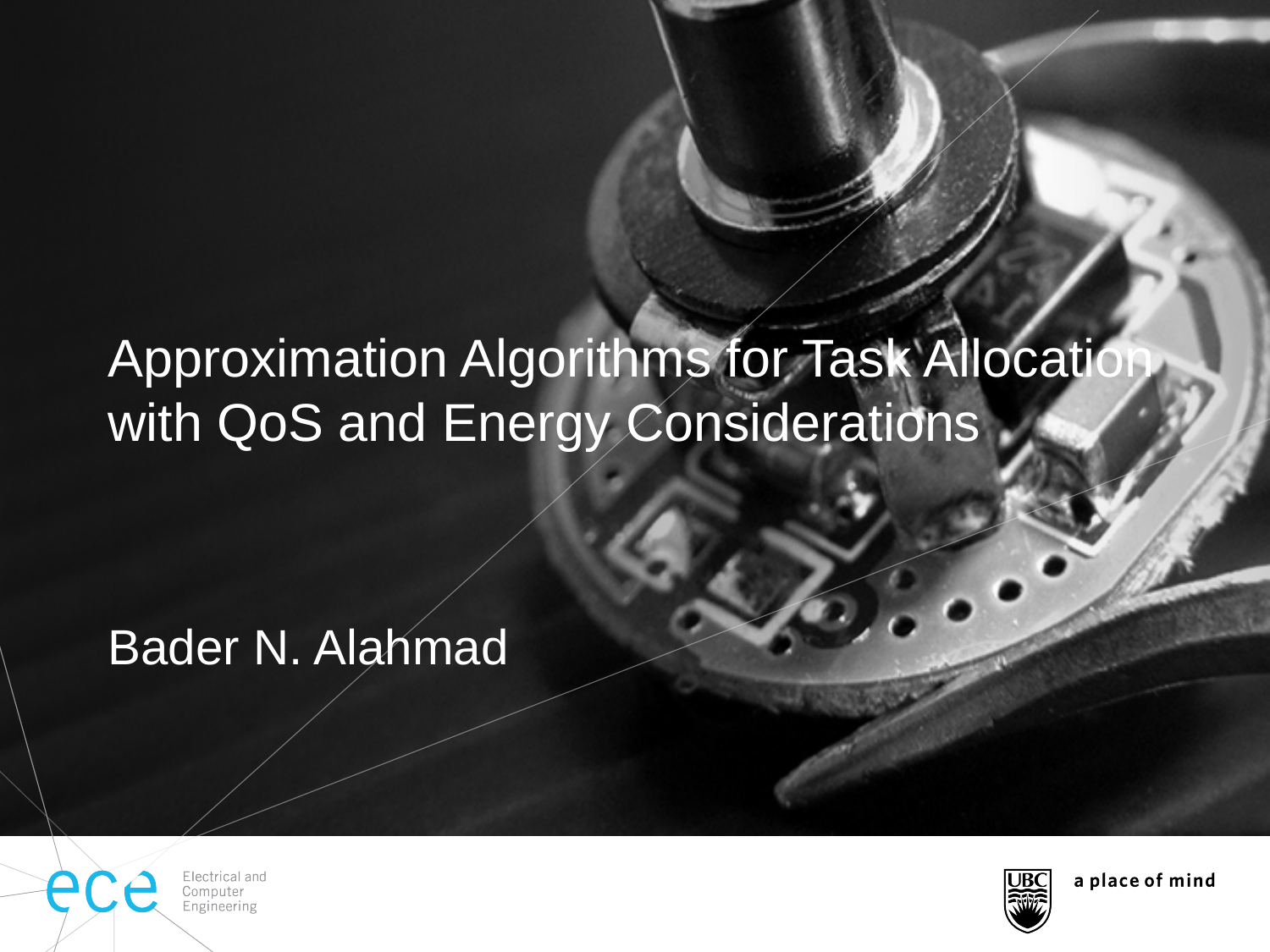

# Approximation Algorithms for Task Allocation with QoS and Energy Considerations

Bader N. Alahmad